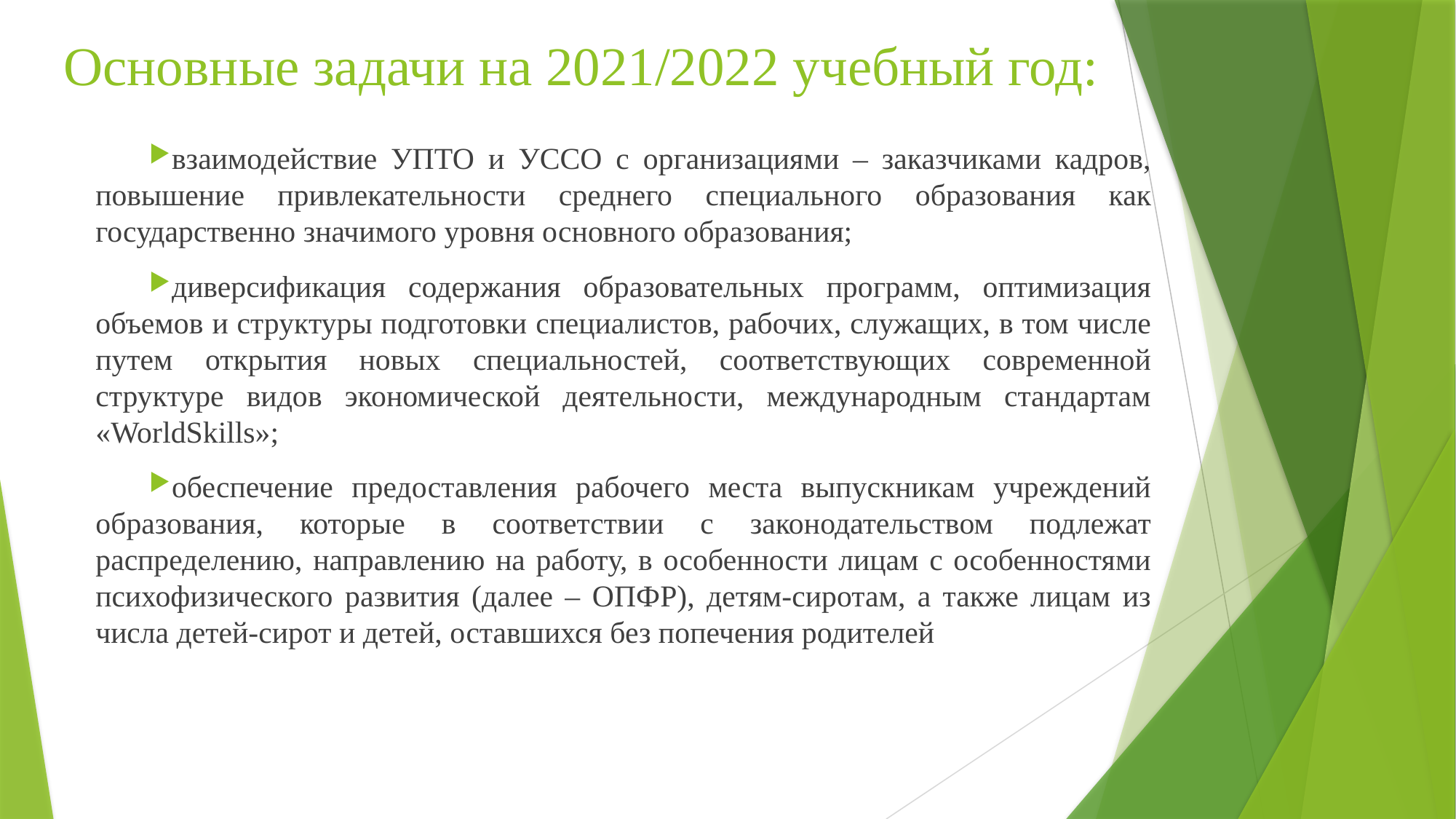

# Основные задачи на 2021/2022 учебный год:
взаимодействие УПТО и УССО с организациями – заказчиками кадров, повышение привлекательности среднего специального образования как государственно значимого уровня основного образования;
диверсификация содержания образовательных программ, оптимизация объемов и структуры подготовки специалистов, рабочих, служащих, в том числе путем открытия новых специальностей, соответствующих современной структуре видов экономической деятельности, международным стандартам «WorldSkills»;
обеспечение предоставления рабочего места выпускникам учреждений образования, которые в соответствии с законодательством подлежат распределению, направлению на работу, в особенности лицам с особенностями психофизического развития (далее – ОПФР), детям-сиротам, а также лицам из числа детей-сирот и детей, оставшихся без попечения родителей